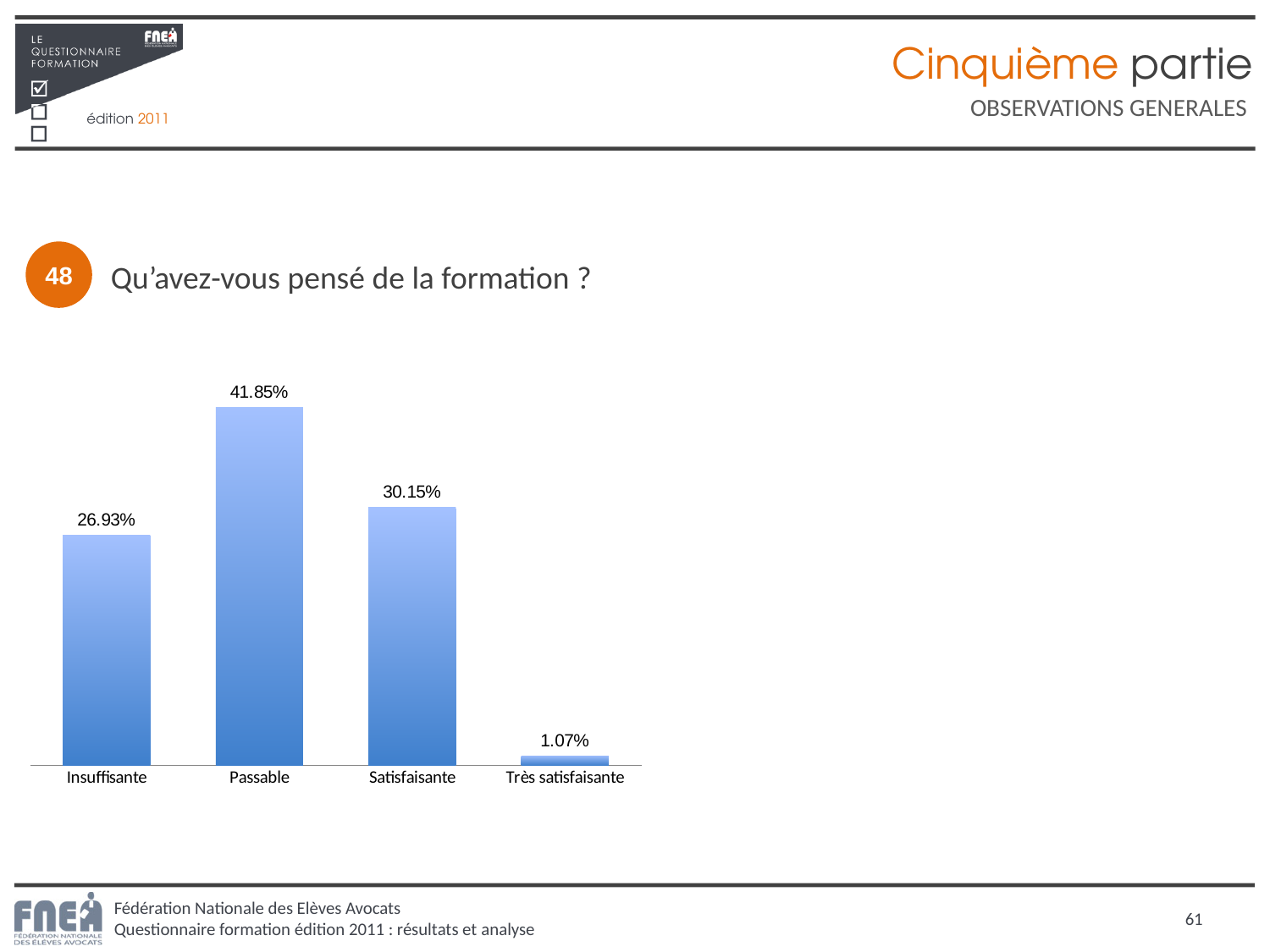

Cinquième partie
OBSERVATIONS GENERALES
48
Qu’avez-vous pensé de la formation ?

### Chart

| Category | Colonne1 |
|---|---|
| Insuffisante | 0.26931330472103 |
| Passable | 0.41845493562231806 |
| Satisfaisante | 0.3015021459227471 |
| Très satisfaisante | 0.010729613733905604 |